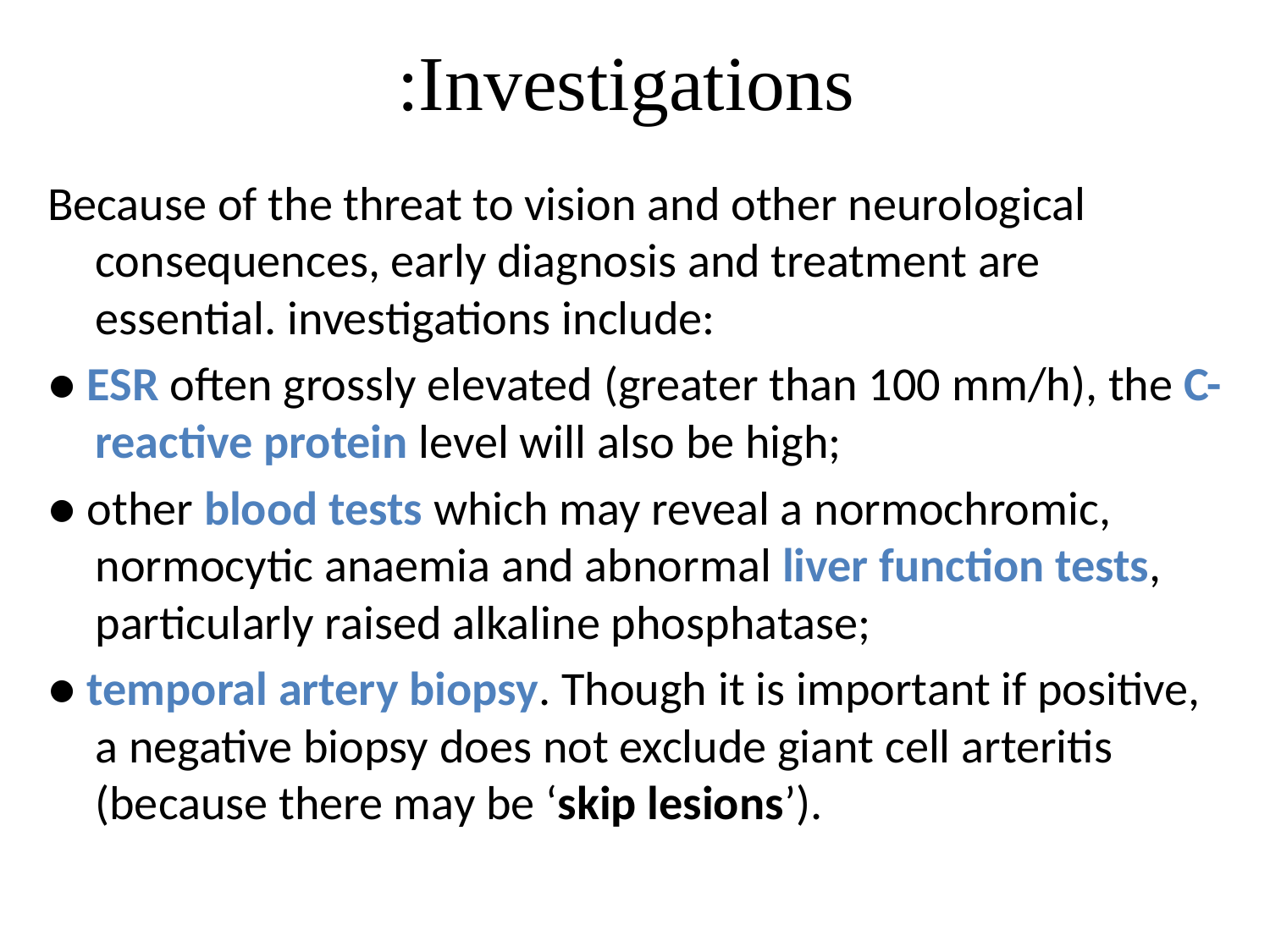

# Investigations:
Because of the threat to vision and other neurological consequences, early diagnosis and treatment are essential. investigations include:
● ESR often grossly elevated (greater than 100 mm/h), the C-reactive protein level will also be high;
● other blood tests which may reveal a normochromic, normocytic anaemia and abnormal liver function tests, particularly raised alkaline phosphatase;
● temporal artery biopsy. Though it is important if positive, a negative biopsy does not exclude giant cell arteritis (because there may be ‘skip lesions’).